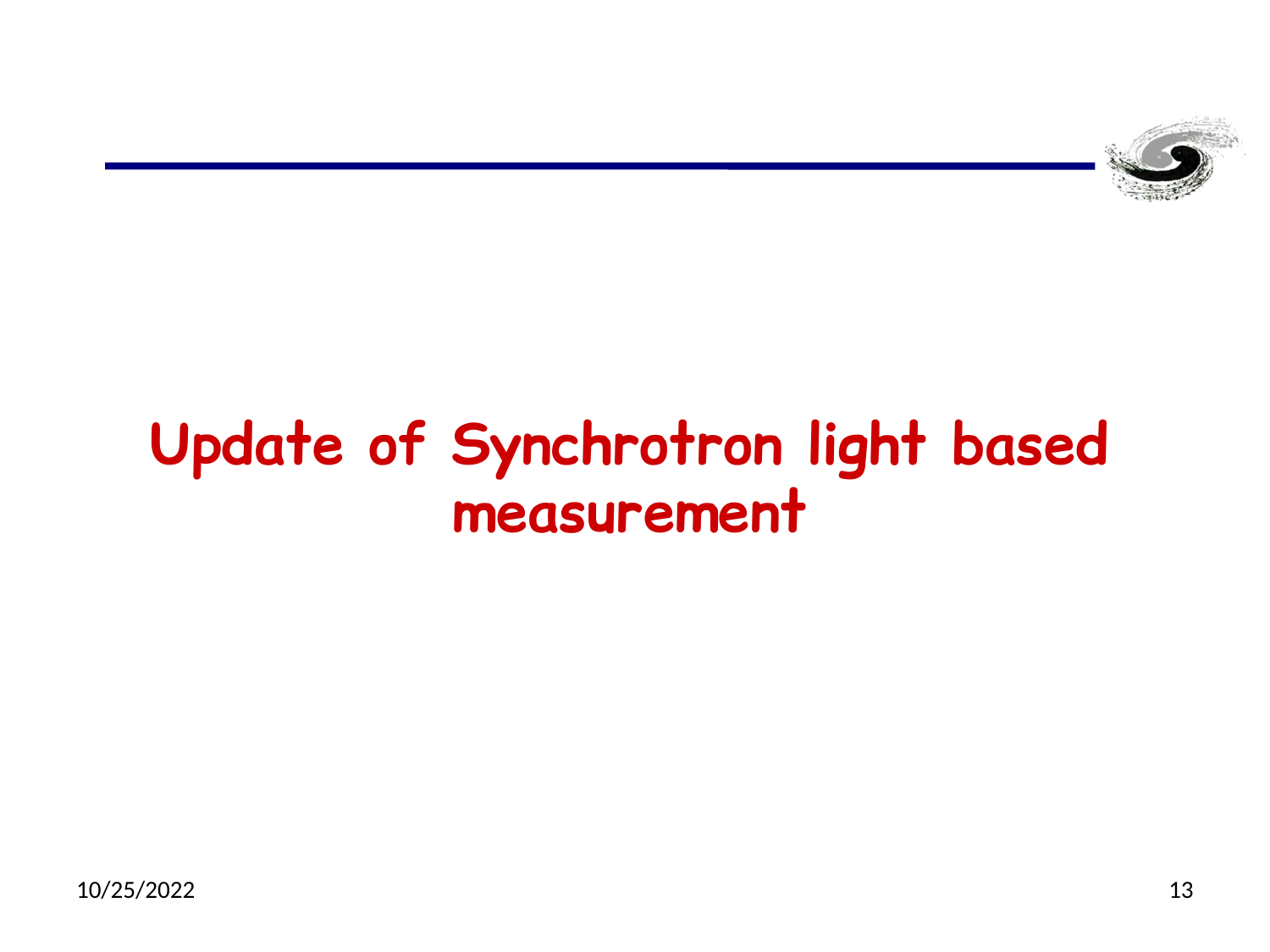

# Update of Synchrotron light based measurement
10/25/2022
13